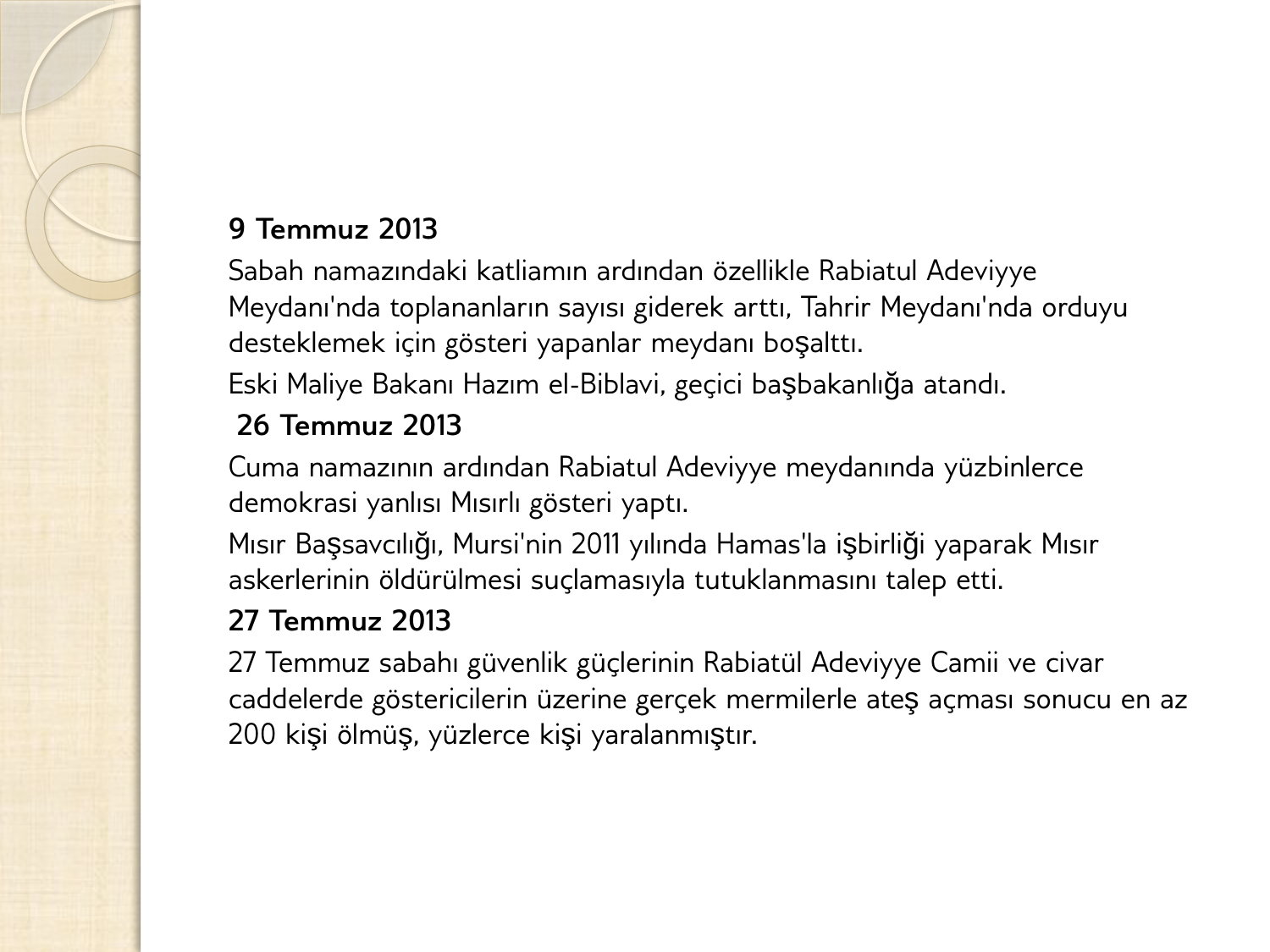

9 Temmuz 2013
Sabah namazındaki katliamın ardından özellikle Rabiatul Adeviyye Meydanı'nda toplananların sayısı giderek arttı, Tahrir Meydanı'nda orduyu desteklemek için gösteri yapanlar meydanı boşalttı.
Eski Maliye Bakanı Hazım el-Biblavi, geçici başbakanlığa atandı.
  26 Temmuz 2013
Cuma namazının ardından Rabiatul Adeviyye meydanında yüzbinlerce demokrasi yanlısı Mısırlı gösteri yaptı.
Mısır Başsavcılığı, Mursi'nin 2011 yılında Hamas'la işbirliği yaparak Mısır askerlerinin öldürülmesi suçlamasıyla tutuklanmasını talep etti.
27 Temmuz 2013
27 Temmuz sabahı güvenlik güçlerinin Rabiatül Adeviyye Camii ve civar caddelerde göstericilerin üzerine gerçek mermilerle ateş açması sonucu en az 200 kişi ölmüş, yüzlerce kişi yaralanmıştır.